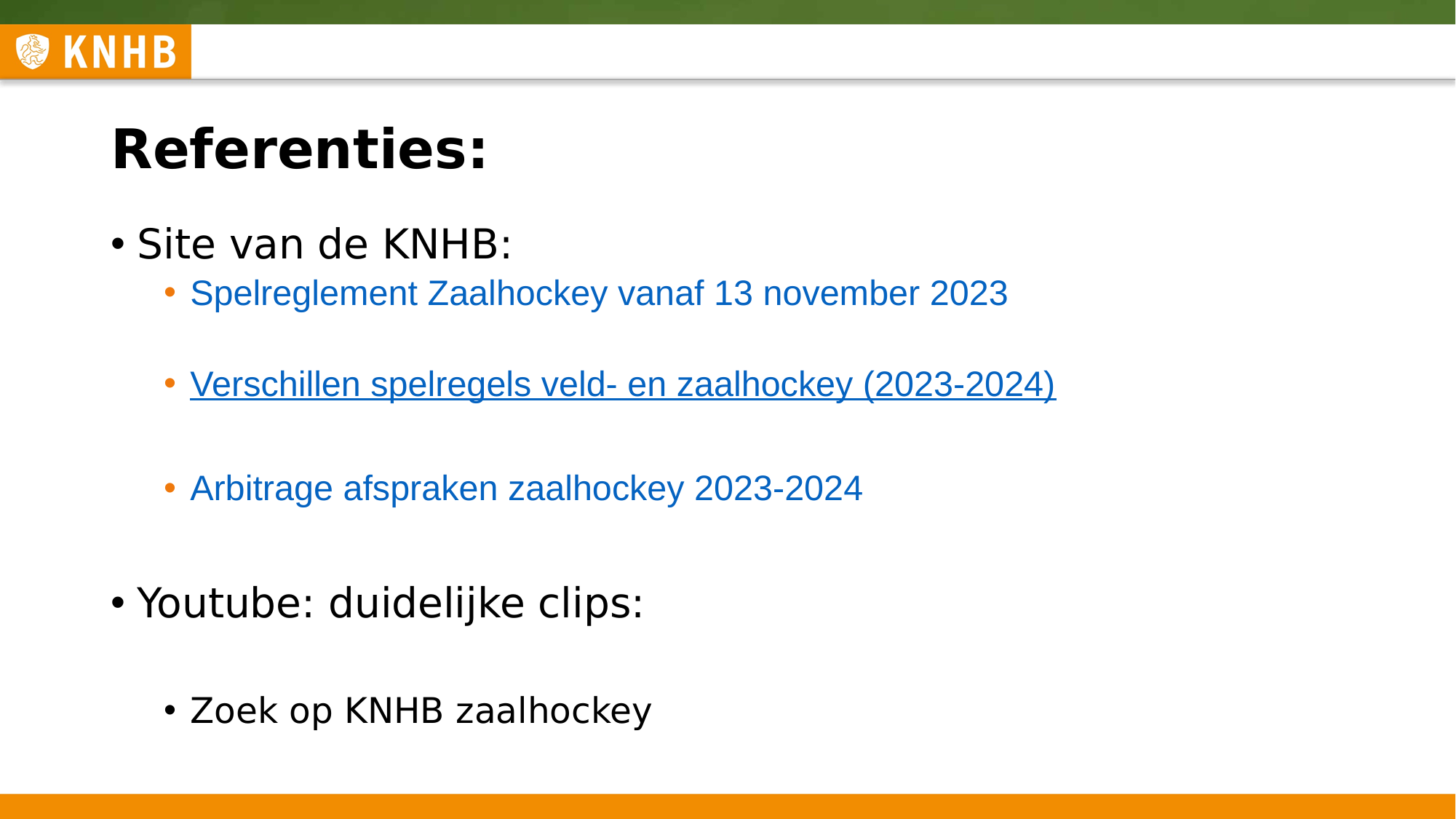

# Referenties:
Site van de KNHB:
Spelreglement Zaalhockey vanaf 13 november 2023

Verschillen spelregels veld- en zaalhockey (2023-2024)

Arbitrage afspraken zaalhockey 2023-2024

Youtube: duidelijke clips:

Zoek op KNHB zaalhockey